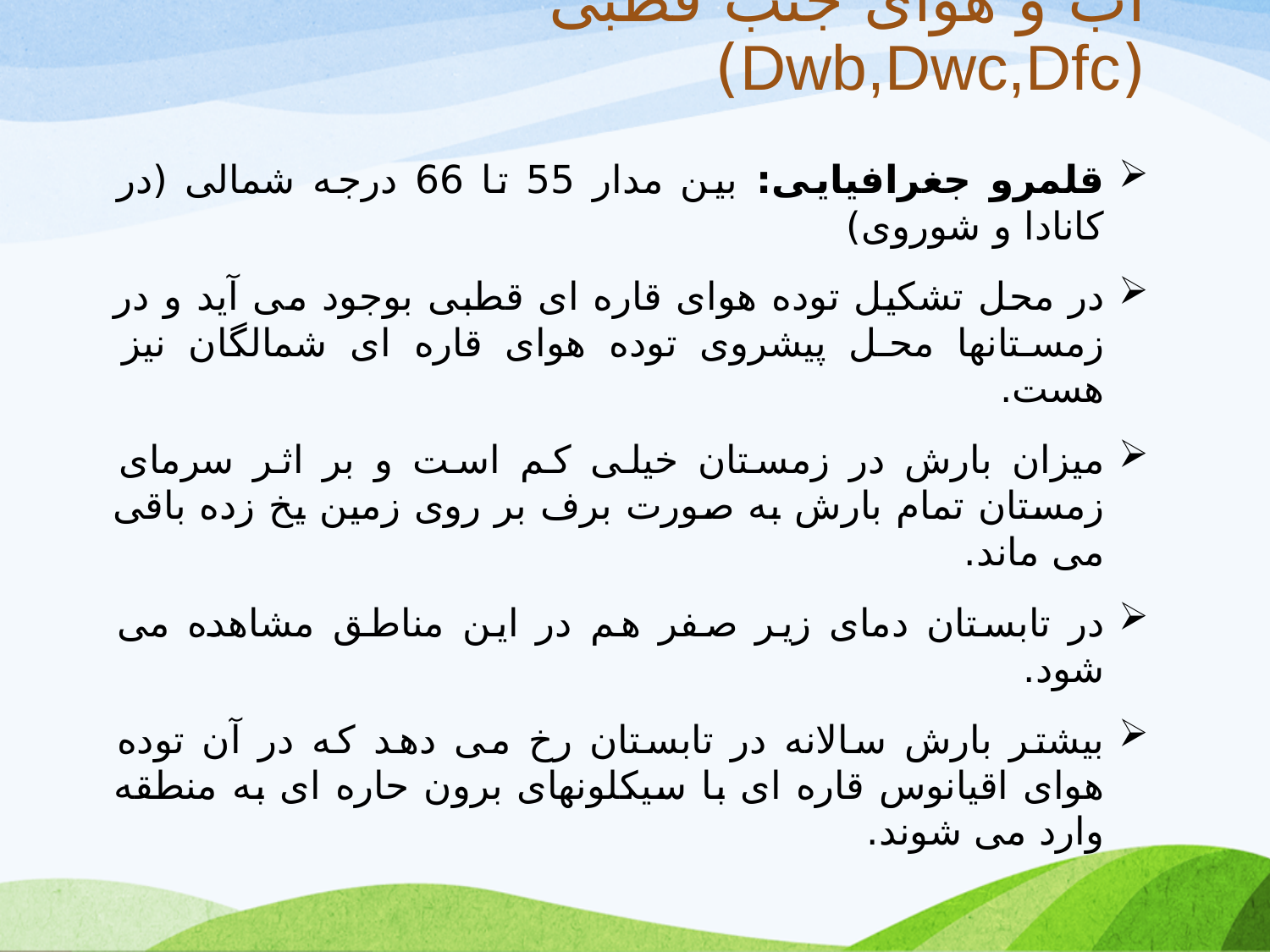

# آب و هوای جنب قطبی (Dwb,Dwc,Dfc)
قلمرو جغرافیایی: بین مدار 55 تا 66 درجه شمالی (در کانادا و شوروی)
در محل تشکیل توده هوای قاره ای قطبی بوجود می آید و در زمستانها محل پیشروی توده هوای قاره ای شمالگان نیز هست.
میزان بارش در زمستان خیلی کم است و بر اثر سرمای زمستان تمام بارش به صورت برف بر روی زمین یخ زده باقی می ماند.
در تابستان دمای زیر صفر هم در این مناطق مشاهده می شود.
بیشتر بارش سالانه در تابستان رخ می دهد که در آن توده هوای اقیانوس قاره ای با سیکلونهای برون حاره ای به منطقه وارد می شوند.